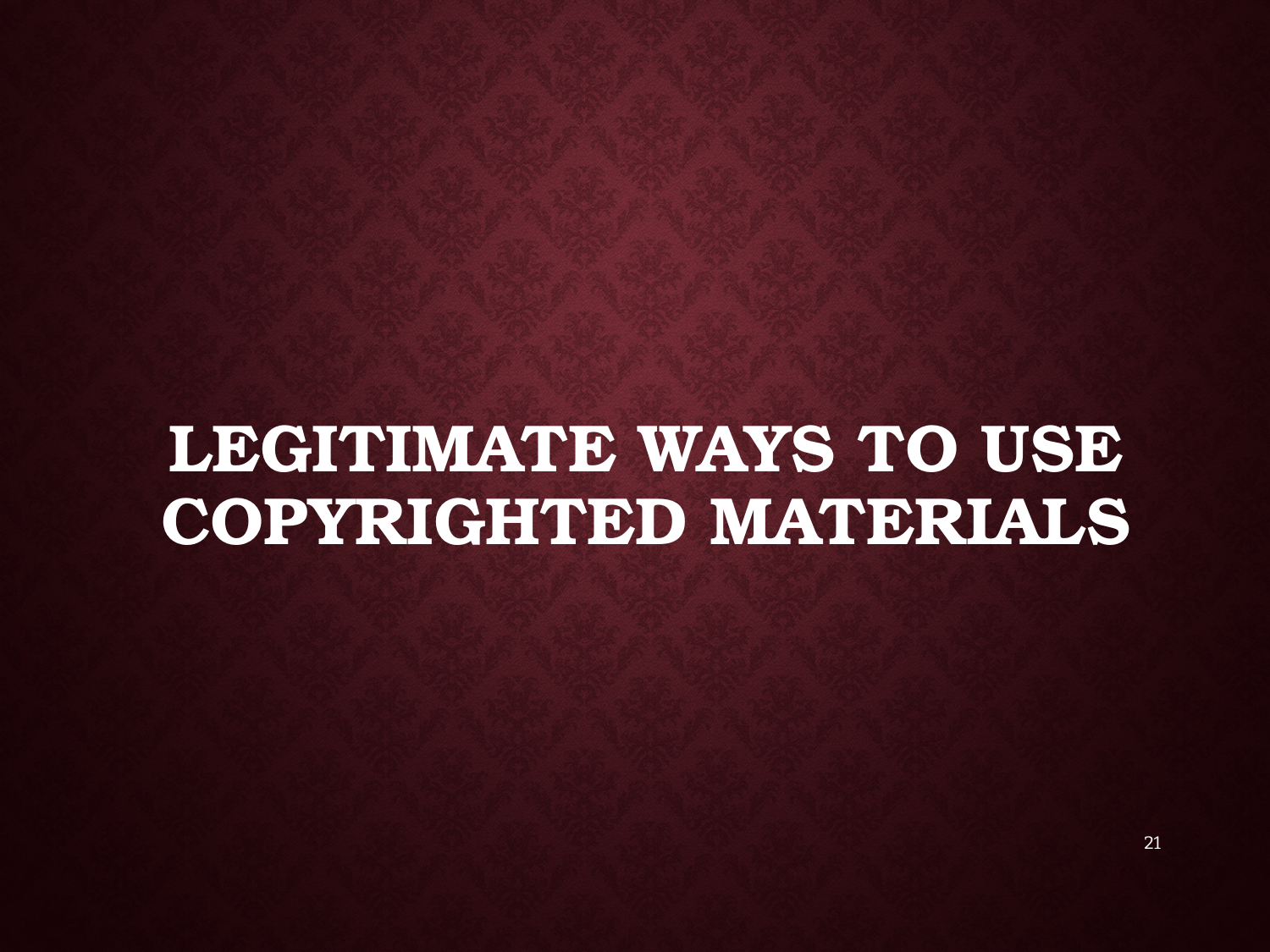

# Legitimate ways to use copyrighted materials
21